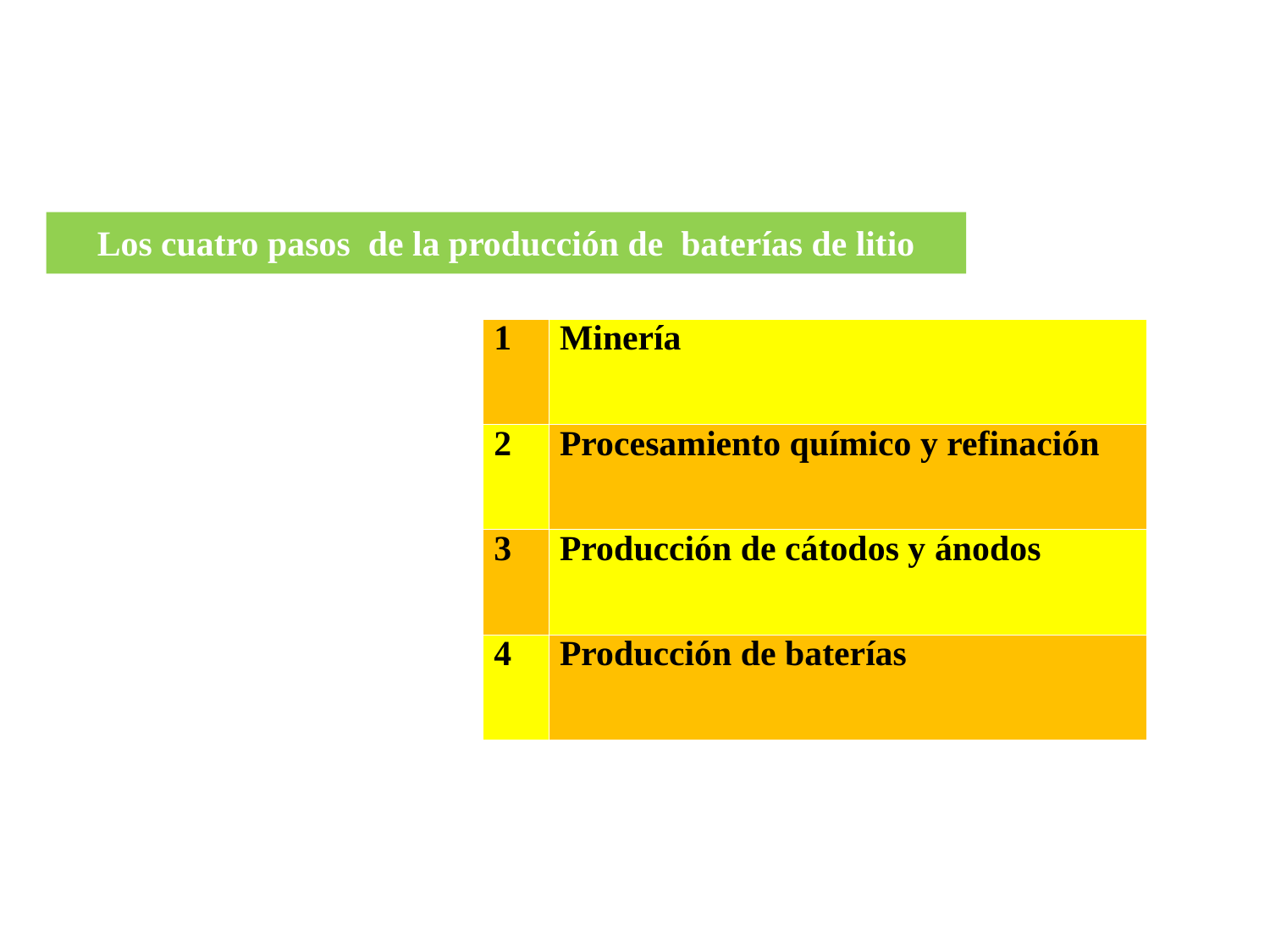

Los cuatro pasos  de la producción de  baterías de litio
| 1 | Minería |
| --- | --- |
| 2 | Procesamiento químico y refinación |
| 3 | Producción de cátodos y ánodos |
| 4 | Producción de baterías |